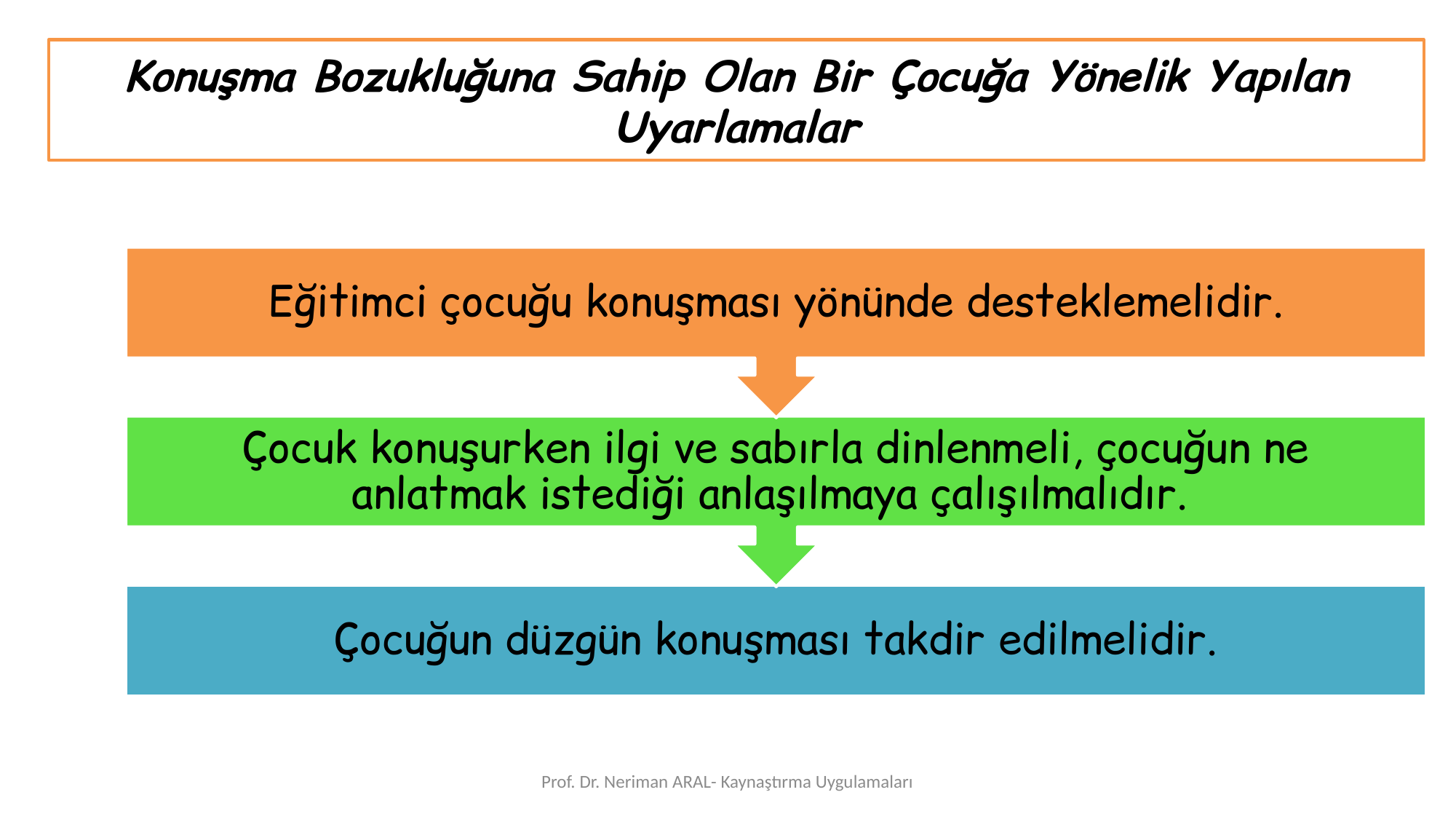

Konuşma Bozukluğuna Sahip Olan Bir Çocuğa Yönelik Yapılan Uyarlamalar
Çocuğun düzgün konuşması takdir edilmelidir.
Çocuk konuşurken ilgi ve sabırla dinlenmeli, çocuğun ne anlatmak istediği anlaşılmaya çalışılmalıdır.
Eğitimci çocuğu konuşması yönünde desteklemelidir.
Prof. Dr. Neriman ARAL- Kaynaştırma Uygulamaları